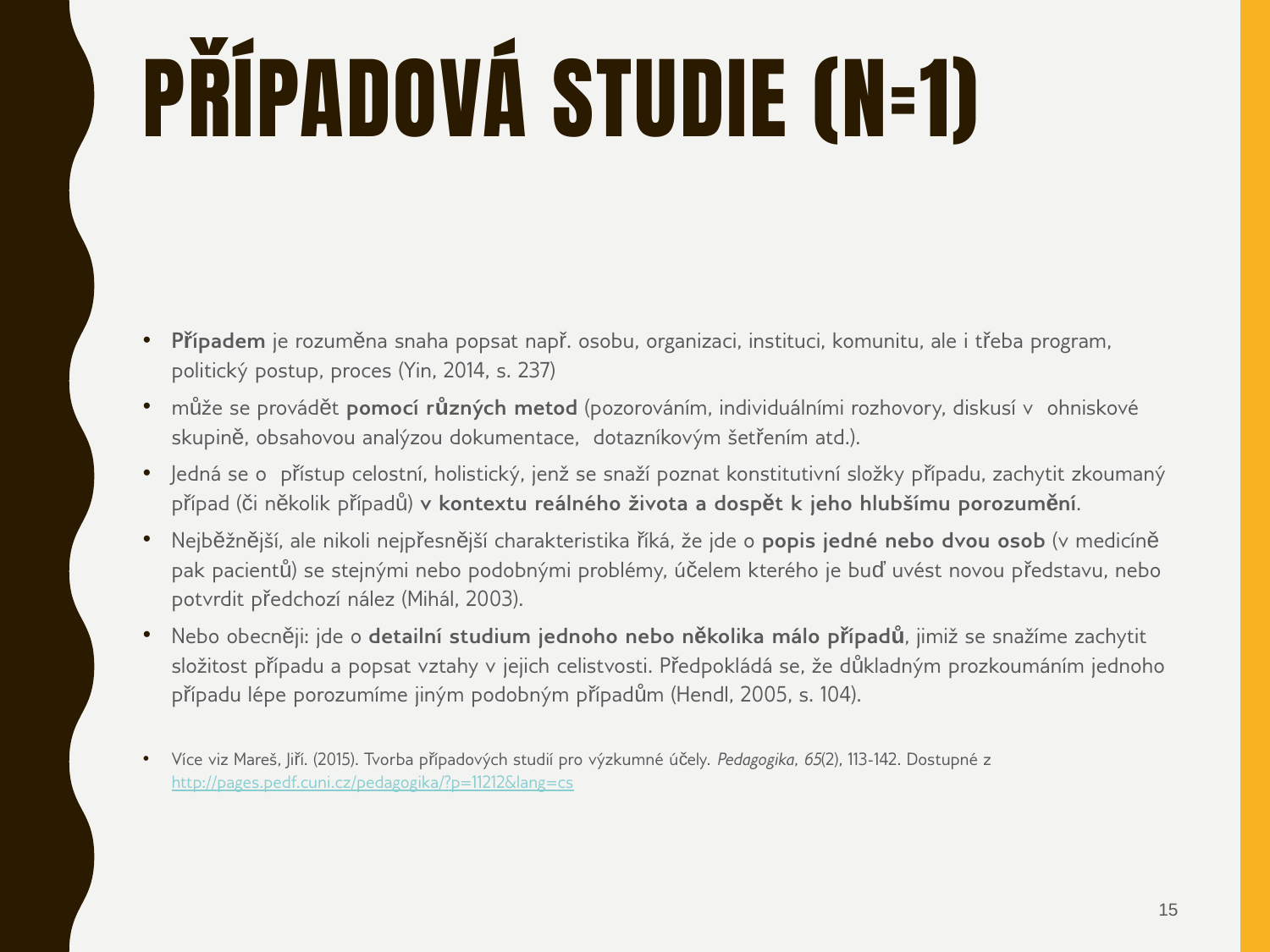

# Případová studie (N=1)
Případem je rozuměna snaha popsat např. osobu, organizaci, instituci, komunitu, ale i třeba program, politický postup, proces (Yin, 2014, s. 237)
může se provádět pomocí různých metod (pozorováním, individuálními rozhovory, diskusí v  ohniskové skupině, obsahovou analýzou dokumentace,  dotazníkovým šetřením atd.).
Jedná se o  přístup celostní, holistický, jenž se snaží poznat konstitutivní složky případu, zachytit zkoumaný případ (či několik případů) v kontextu reálného života a dospět k jeho hlubšímu porozumění.
Nejběžnější, ale nikoli nejpřesnější charakteristika říká, že jde o popis jedné nebo dvou osob (v medicíně pak pacientů) se stejnými nebo podobnými problémy, účelem kterého je buď uvést novou představu, nebo potvrdit předchozí nález (Mihál, 2003).
Nebo obecněji: jde o detailní studium jednoho nebo několika málo případů, jimiž se snažíme zachytit složitost případu a popsat vztahy v jejich celistvosti. Předpokládá se, že důkladným prozkoumáním jednoho případu lépe porozumíme jiným podobným případům (Hendl, 2005, s. 104).

Více viz Mareš, Jiří. (2015). Tvorba případových studií pro výzkumné účely. Pedagogika, 65(2), 113-142. Dostupné z http://pages.pedf.cuni.cz/pedagogika/?p=11212&lang=cs

15